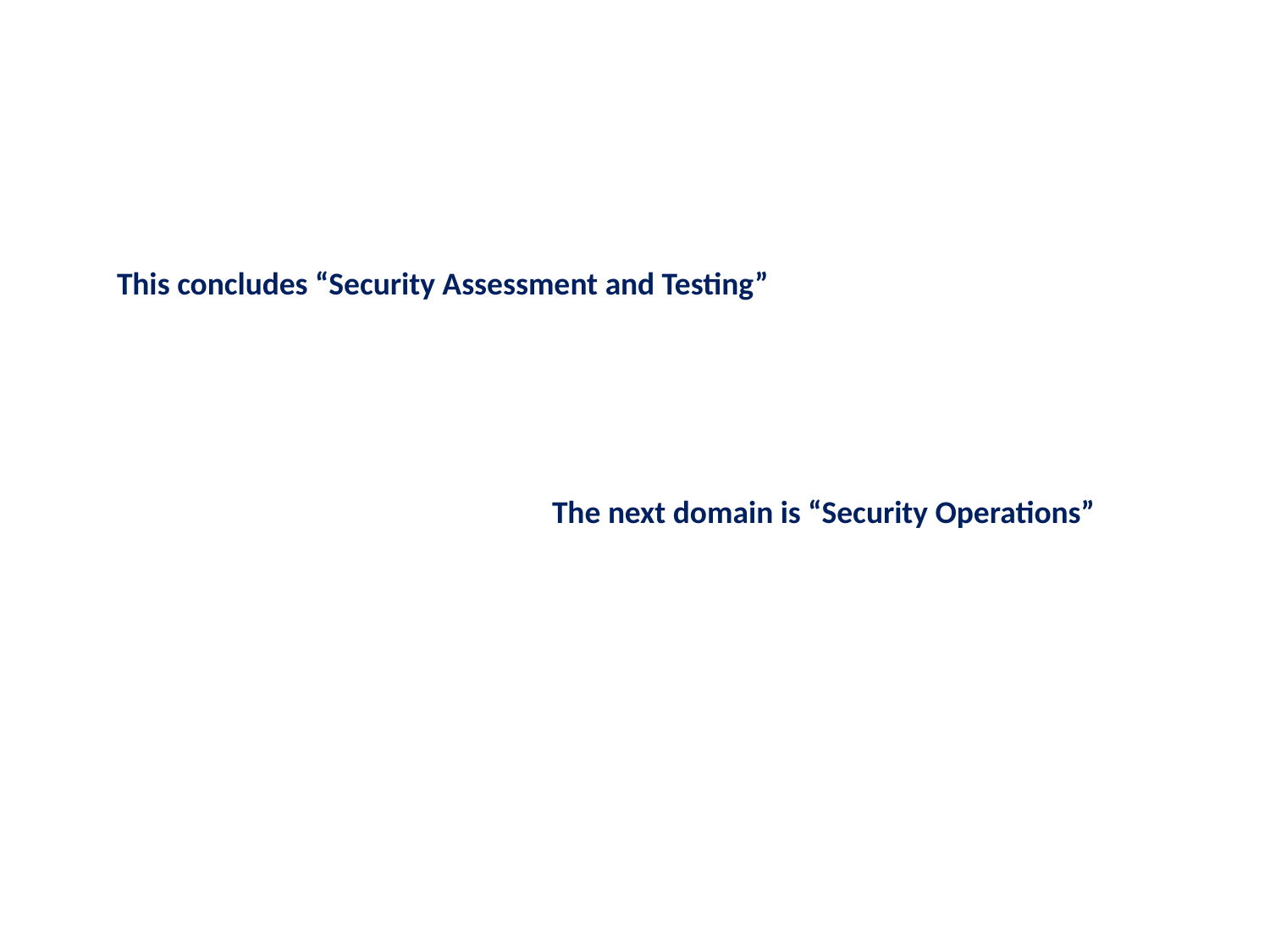

This concludes “Security Assessment and Testing”

The next domain is “Security Operations”